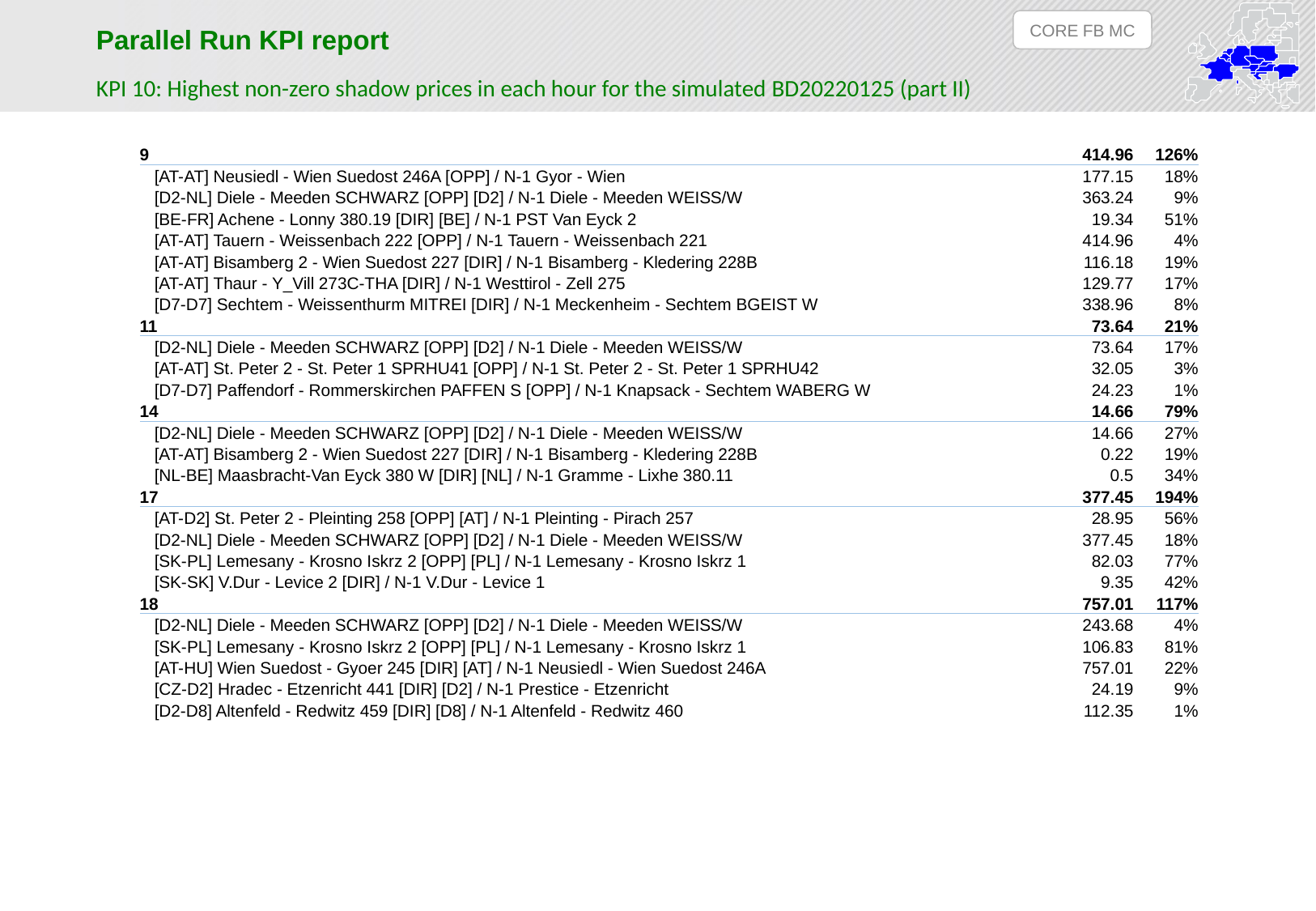

CORE FB MC
Parallel Run KPI report
KPI 10: Highest non-zero shadow prices in each hour for the simulated BD20220125 (part II)
| 9 | 414.96 | 126% |
| --- | --- | --- |
| [AT-AT] Neusiedl - Wien Suedost 246A [OPP] / N-1 Gyor - Wien | 177.15 | 18% |
| [D2-NL] Diele - Meeden SCHWARZ [OPP] [D2] / N-1 Diele - Meeden WEISS/W | 363.24 | 9% |
| [BE-FR] Achene - Lonny 380.19 [DIR] [BE] / N-1 PST Van Eyck 2 | 19.34 | 51% |
| [AT-AT] Tauern - Weissenbach 222 [OPP] / N-1 Tauern - Weissenbach 221 | 414.96 | 4% |
| [AT-AT] Bisamberg 2 - Wien Suedost 227 [DIR] / N-1 Bisamberg - Kledering 228B | 116.18 | 19% |
| [AT-AT] Thaur - Y\_Vill 273C-THA [DIR] / N-1 Westtirol - Zell 275 | 129.77 | 17% |
| [D7-D7] Sechtem - Weissenthurm MITREI [DIR] / N-1 Meckenheim - Sechtem BGEIST W | 338.96 | 8% |
| 11 | 73.64 | 21% |
| [D2-NL] Diele - Meeden SCHWARZ [OPP] [D2] / N-1 Diele - Meeden WEISS/W | 73.64 | 17% |
| [AT-AT] St. Peter 2 - St. Peter 1 SPRHU41 [OPP] / N-1 St. Peter 2 - St. Peter 1 SPRHU42 | 32.05 | 3% |
| [D7-D7] Paffendorf - Rommerskirchen PAFFEN S [OPP] / N-1 Knapsack - Sechtem WABERG W | 24.23 | 1% |
| 14 | 14.66 | 79% |
| [D2-NL] Diele - Meeden SCHWARZ [OPP] [D2] / N-1 Diele - Meeden WEISS/W | 14.66 | 27% |
| [AT-AT] Bisamberg 2 - Wien Suedost 227 [DIR] / N-1 Bisamberg - Kledering 228B | 0.22 | 19% |
| [NL-BE] Maasbracht-Van Eyck 380 W [DIR] [NL] / N-1 Gramme - Lixhe 380.11 | 0.5 | 34% |
| 17 | 377.45 | 194% |
| [AT-D2] St. Peter 2 - Pleinting 258 [OPP] [AT] / N-1 Pleinting - Pirach 257 | 28.95 | 56% |
| [D2-NL] Diele - Meeden SCHWARZ [OPP] [D2] / N-1 Diele - Meeden WEISS/W | 377.45 | 18% |
| [SK-PL] Lemesany - Krosno Iskrz 2 [OPP] [PL] / N-1 Lemesany - Krosno Iskrz 1 | 82.03 | 77% |
| [SK-SK] V.Dur - Levice 2 [DIR] / N-1 V.Dur - Levice 1 | 9.35 | 42% |
| 18 | 757.01 | 117% |
| [D2-NL] Diele - Meeden SCHWARZ [OPP] [D2] / N-1 Diele - Meeden WEISS/W | 243.68 | 4% |
| [SK-PL] Lemesany - Krosno Iskrz 2 [OPP] [PL] / N-1 Lemesany - Krosno Iskrz 1 | 106.83 | 81% |
| [AT-HU] Wien Suedost - Gyoer 245 [DIR] [AT] / N-1 Neusiedl - Wien Suedost 246A | 757.01 | 22% |
| [CZ-D2] Hradec - Etzenricht 441 [DIR] [D2] / N-1 Prestice - Etzenricht | 24.19 | 9% |
| [D2-D8] Altenfeld - Redwitz 459 [DIR] [D8] / N-1 Altenfeld - Redwitz 460 | 112.35 | 1% |